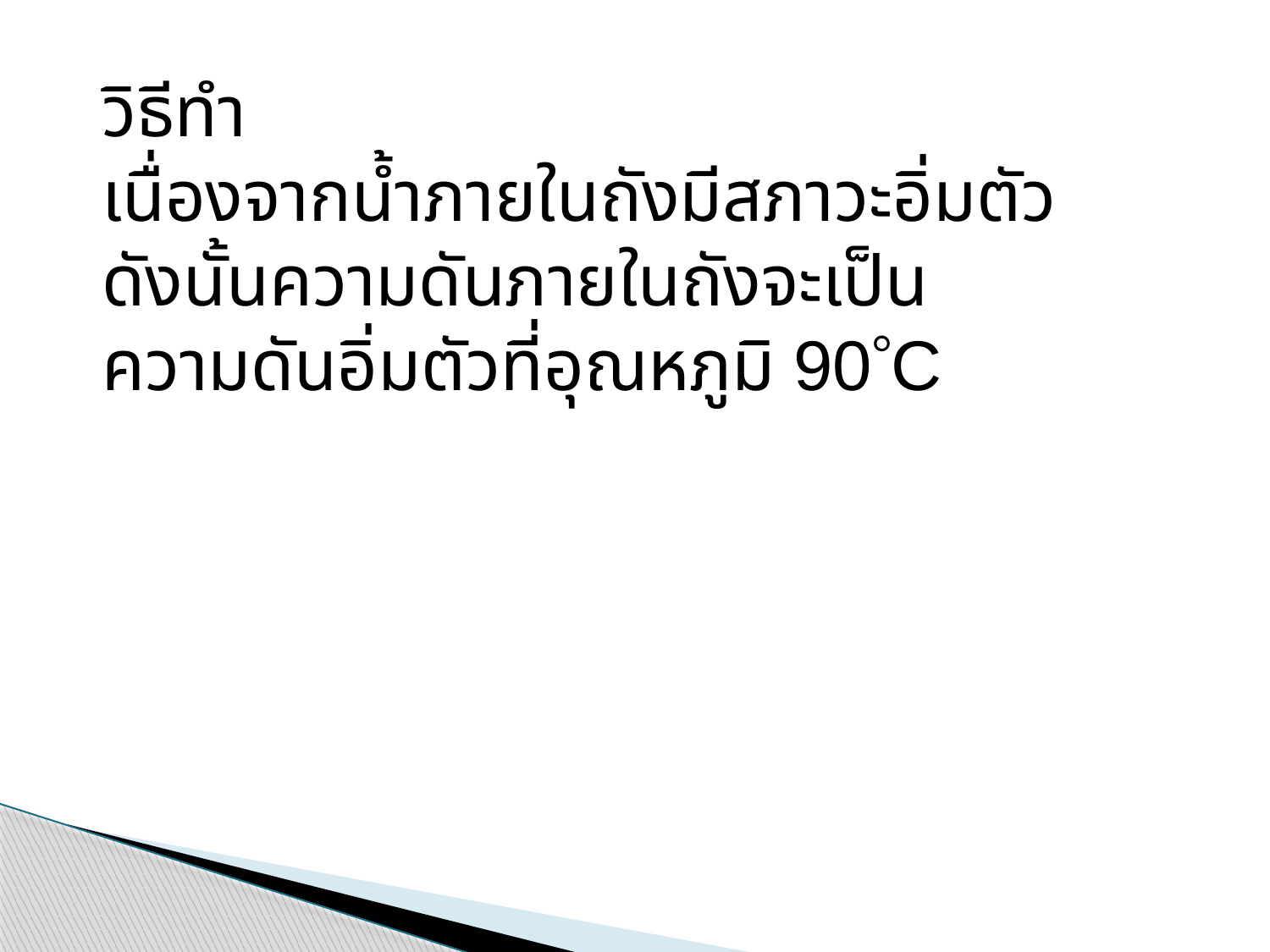

วิธีทำ
เนื่องจากน้ำภายในถังมีสภาวะอิ่มตัว ดังนั้นความดันภายในถังจะเป็นความดันอิ่มตัวที่อุณหภูมิ 90°C